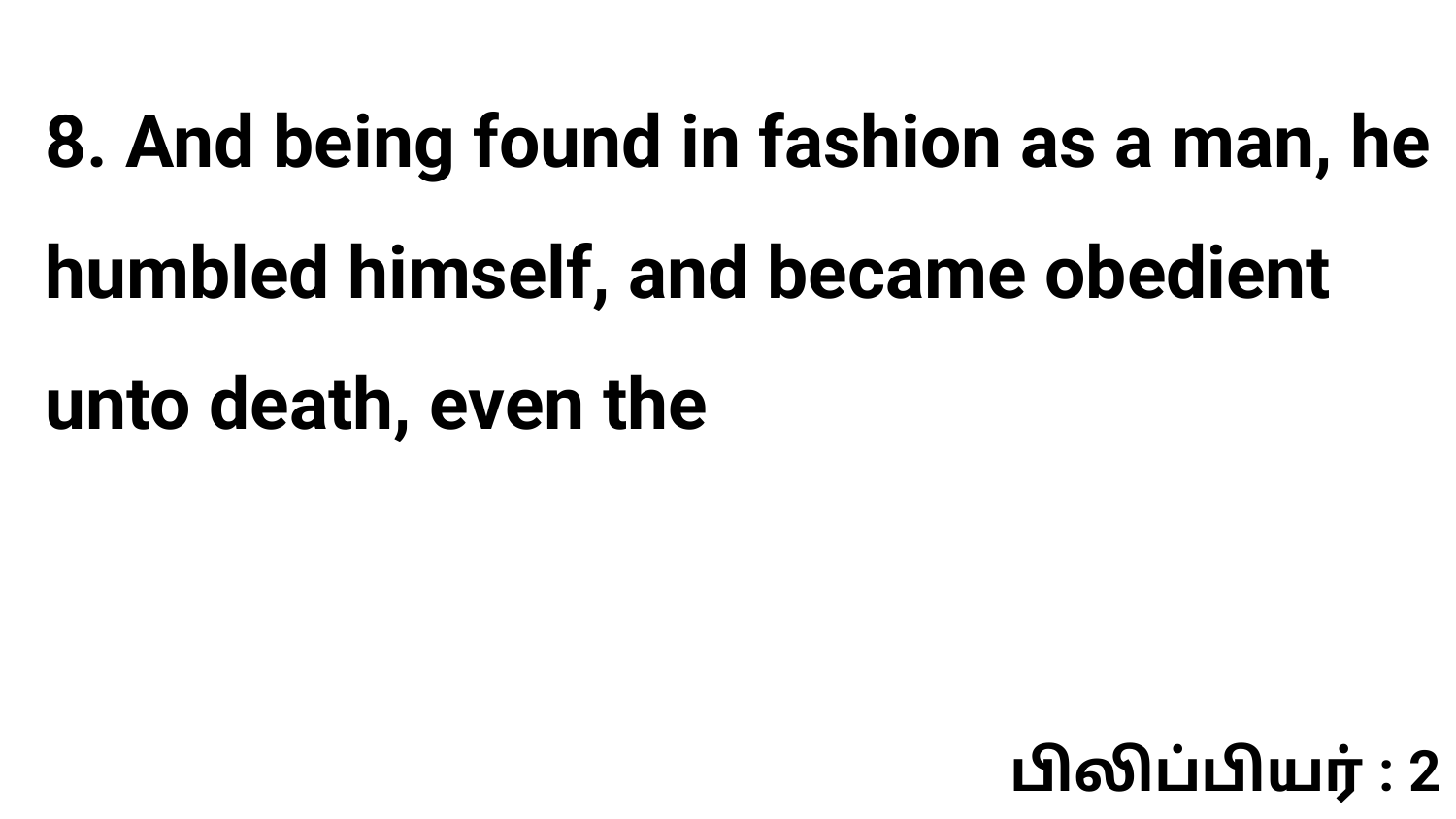

8. And being found in fashion as a man, he humbled himself, and became obedient unto death, even the
பிலிப்பியர் : 2